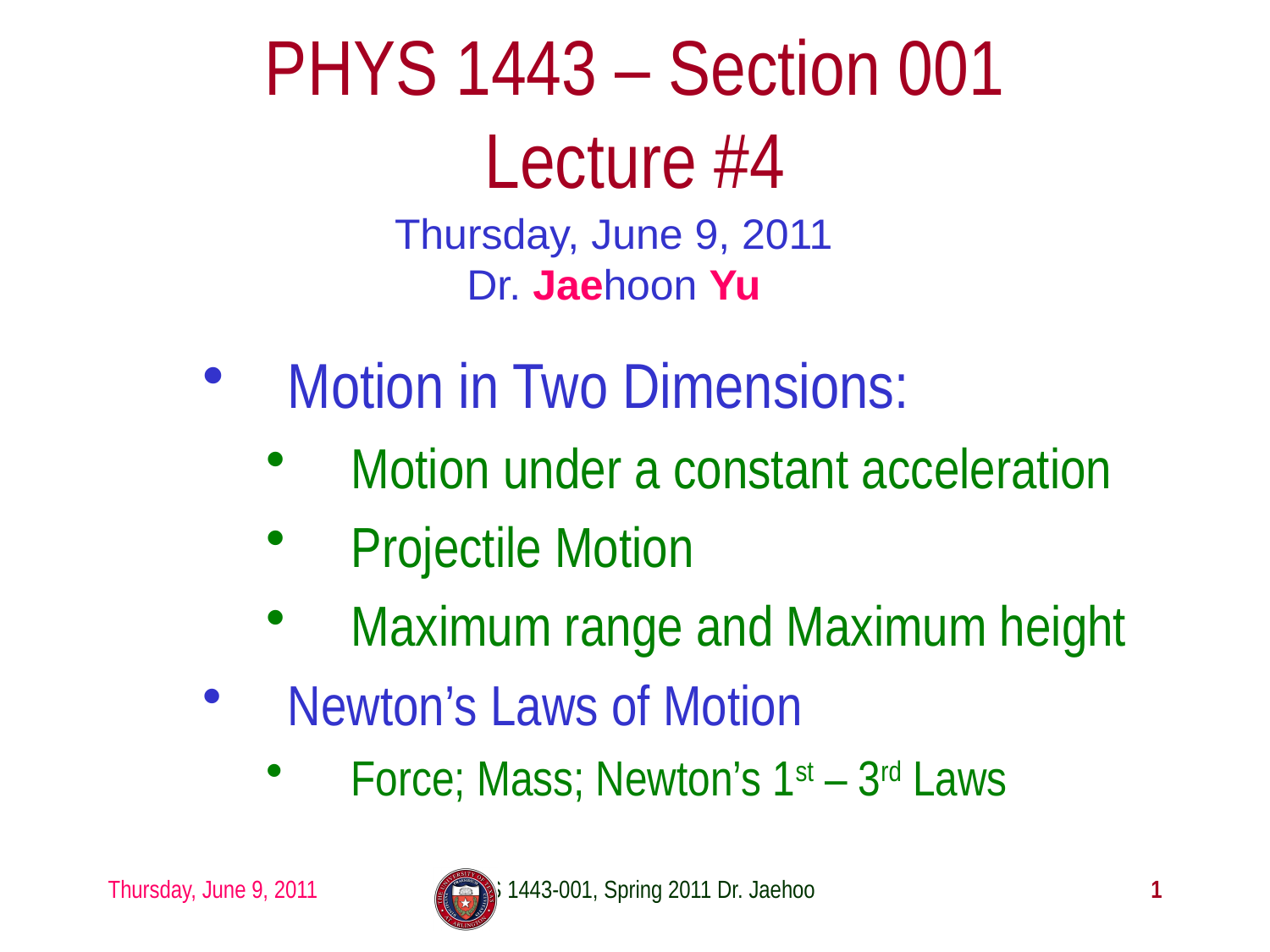

# PHYS 1443 – Section 001 Lecture #4
Thursday, June 9, 2011
Dr. Jaehoon Yu
Motion in Two Dimensions:
Motion under a constant acceleration
Projectile Motion
Maximum range and Maximum height
Newton’s Laws of Motion
Force; Mass; Newton’s 1st – 3rd Laws
Thursday, June 9, 2011
PHYS 1443-001, Spring 2011 Dr. Jaehoon Yu
1